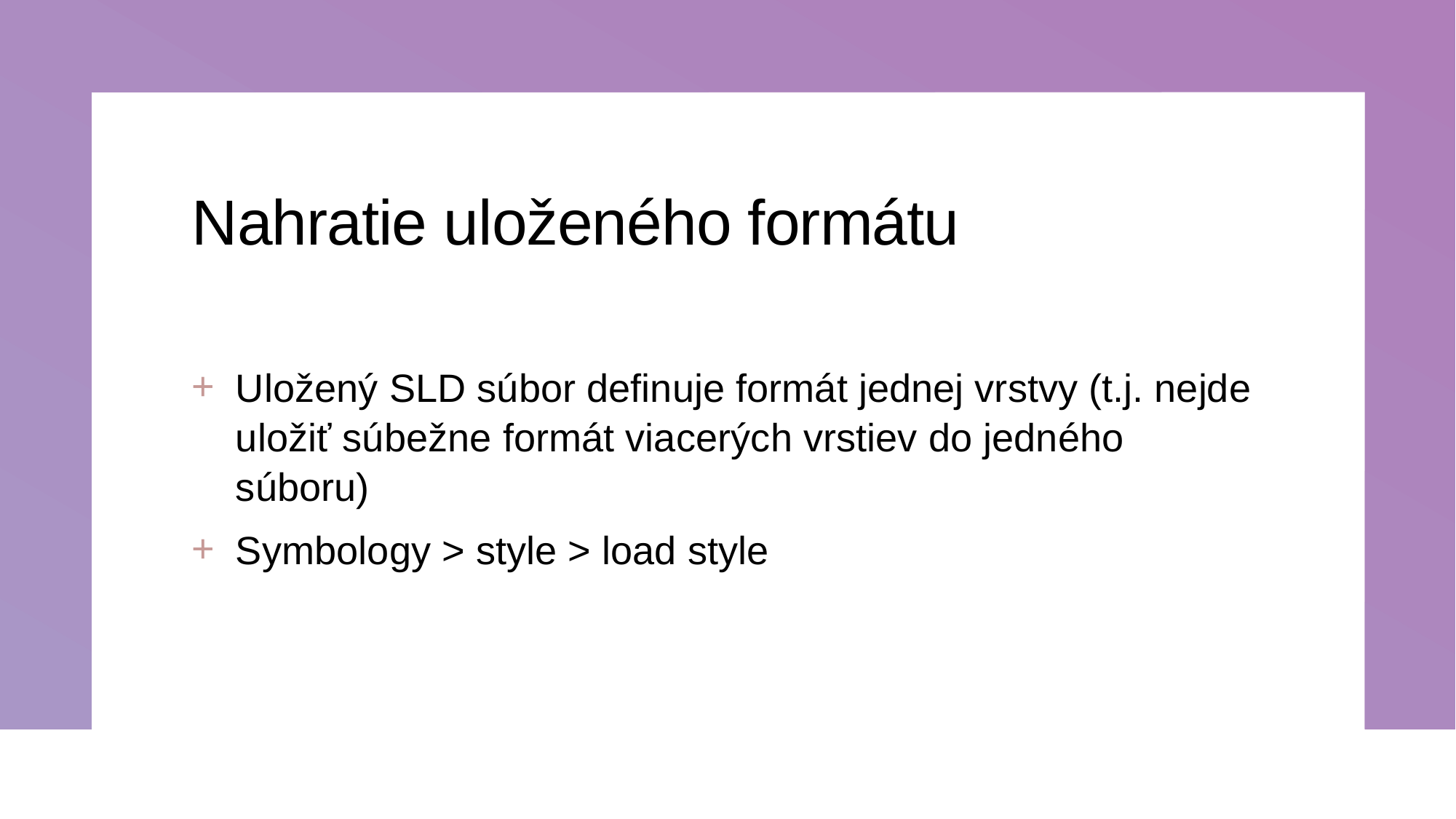

# Nahratie uloženého formátu
Uložený SLD súbor definuje formát jednej vrstvy (t.j. nejde uložiť súbežne formát viacerých vrstiev do jedného súboru)
Symbology > style > load style